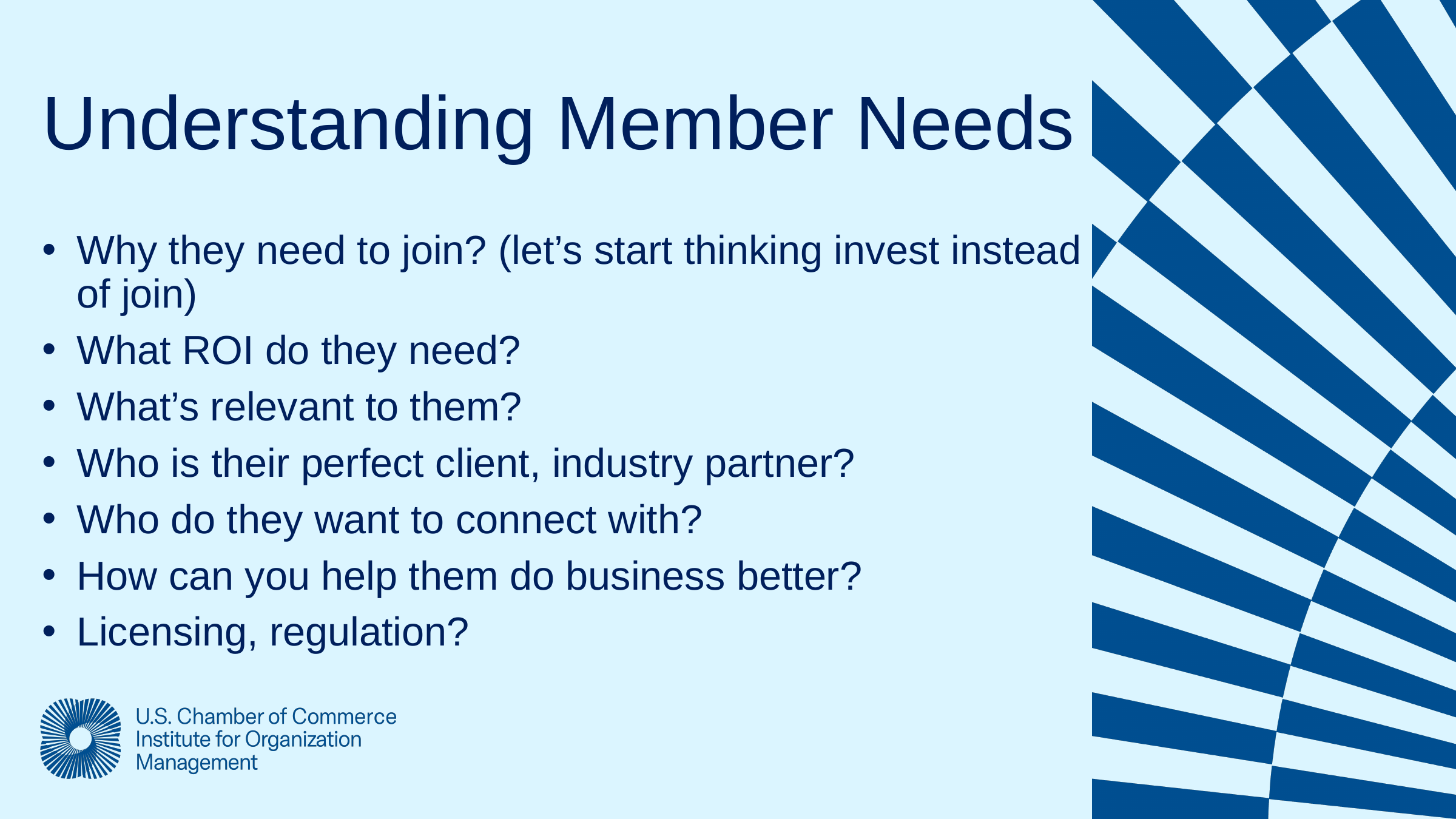

Understanding Member Needs

Why they need to join? (let’s start thinking invest instead of join)
What ROI do they need?
What’s relevant to them?
Who is their perfect client, industry partner?
Who do they want to connect with?
How can you help them do business better?
Licensing, regulation?